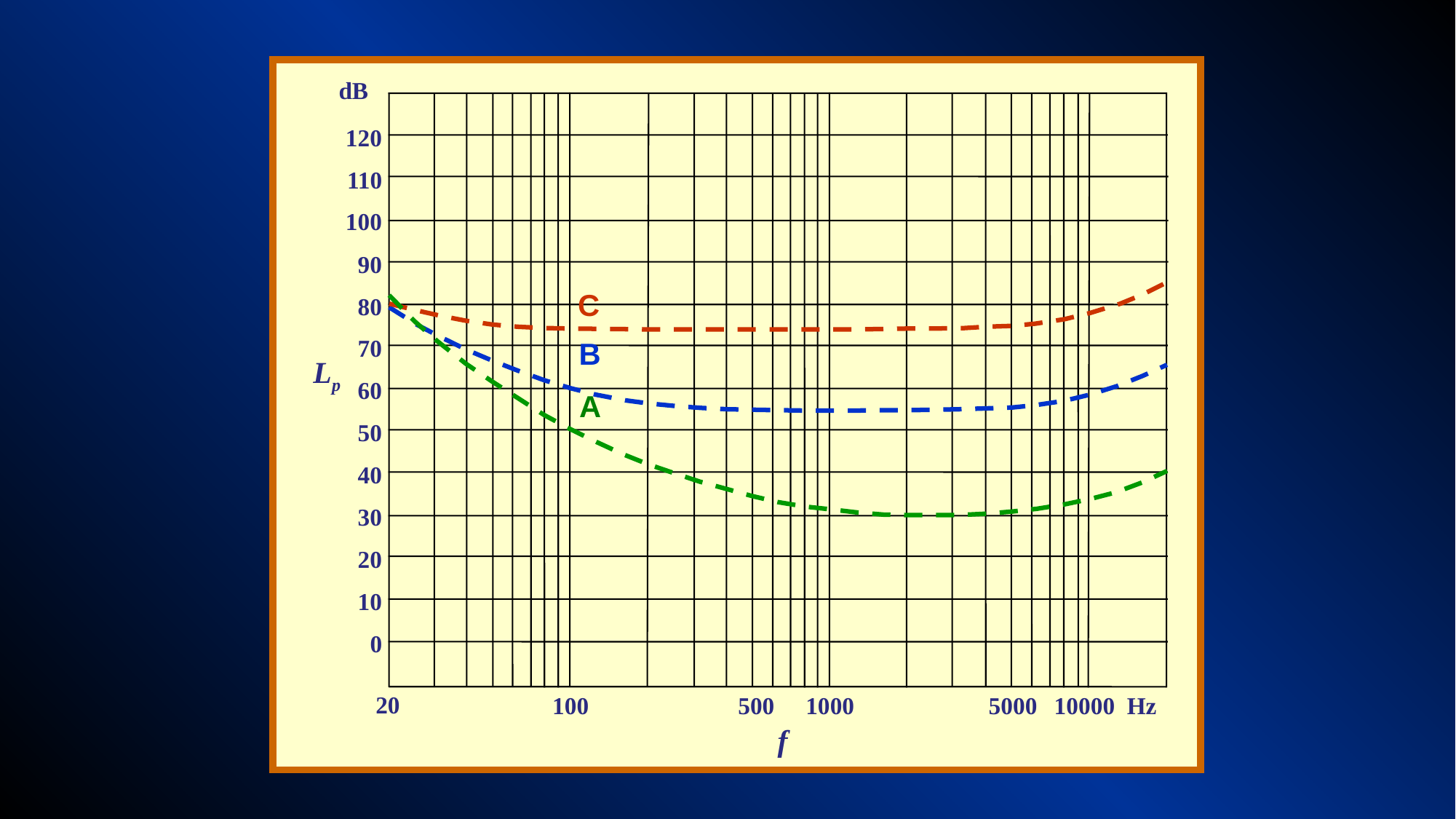

dB

120
110
100
90

C
80

70
B
Lp
60
A
50
40
30
20
10
0
20
100
500
1000
5000
10000  Hz
f